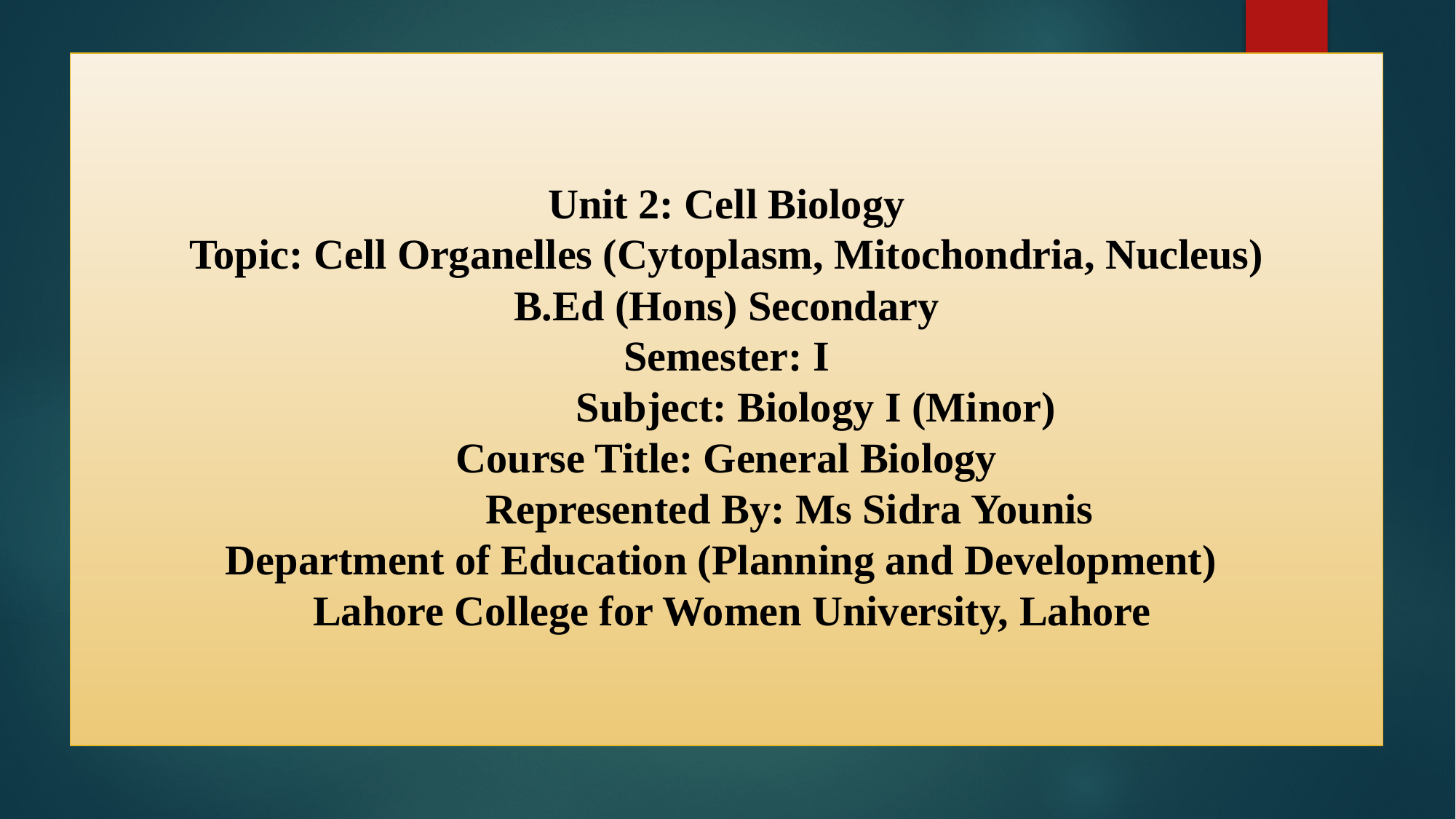

Unit 2: Cell Biology
Topic: Cell Organelles (Cytoplasm, Mitochondria, Nucleus)
B.Ed (Hons) Secondary
Semester: I
                 Subject: Biology I (Minor)
Course Title: General Biology
            Represented By: Ms Sidra Younis
Department of Education (Planning and Development)
 Lahore College for Women University, Lahore